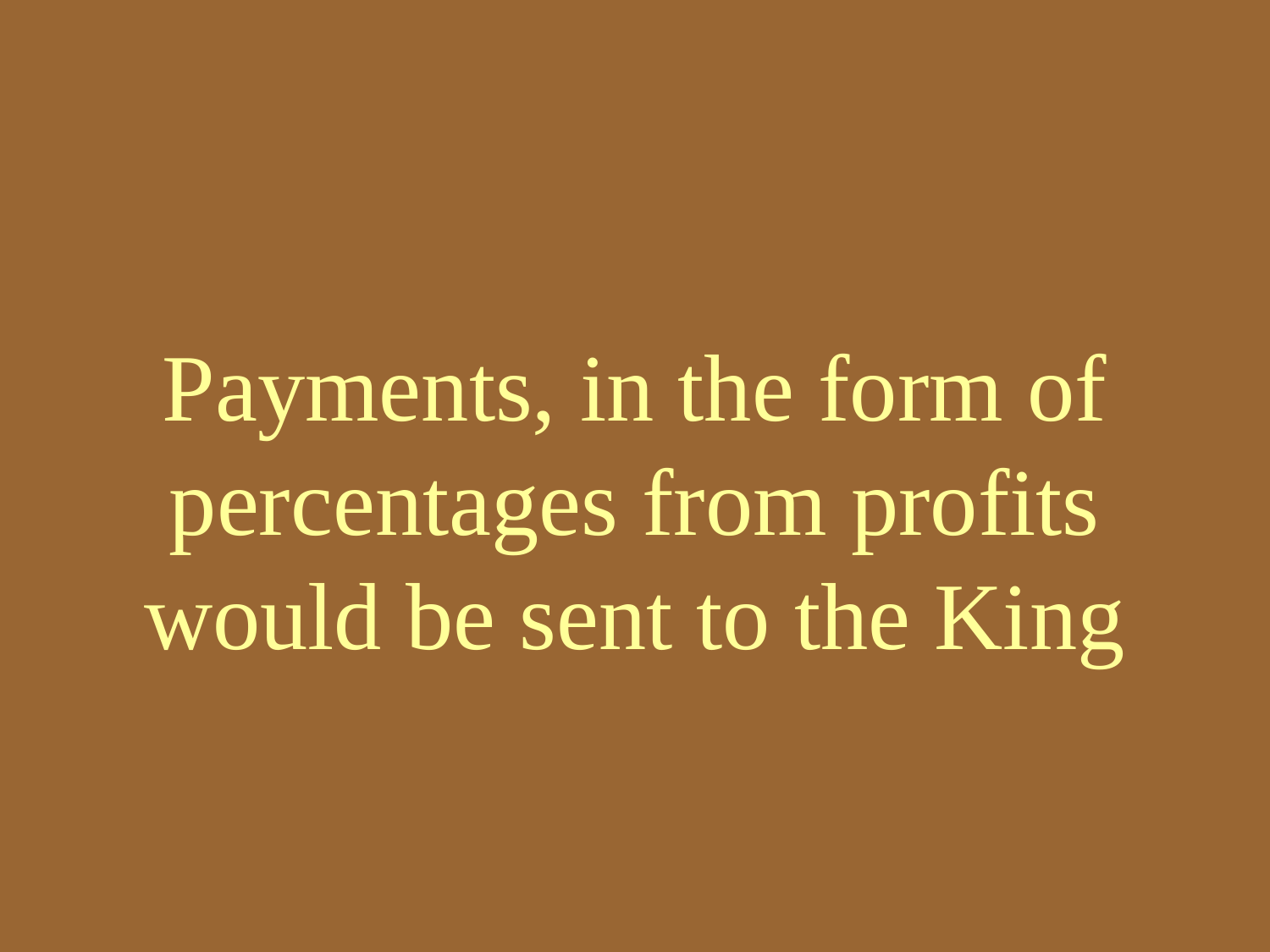

# Payments, in the form of percentages from profits would be sent to the King